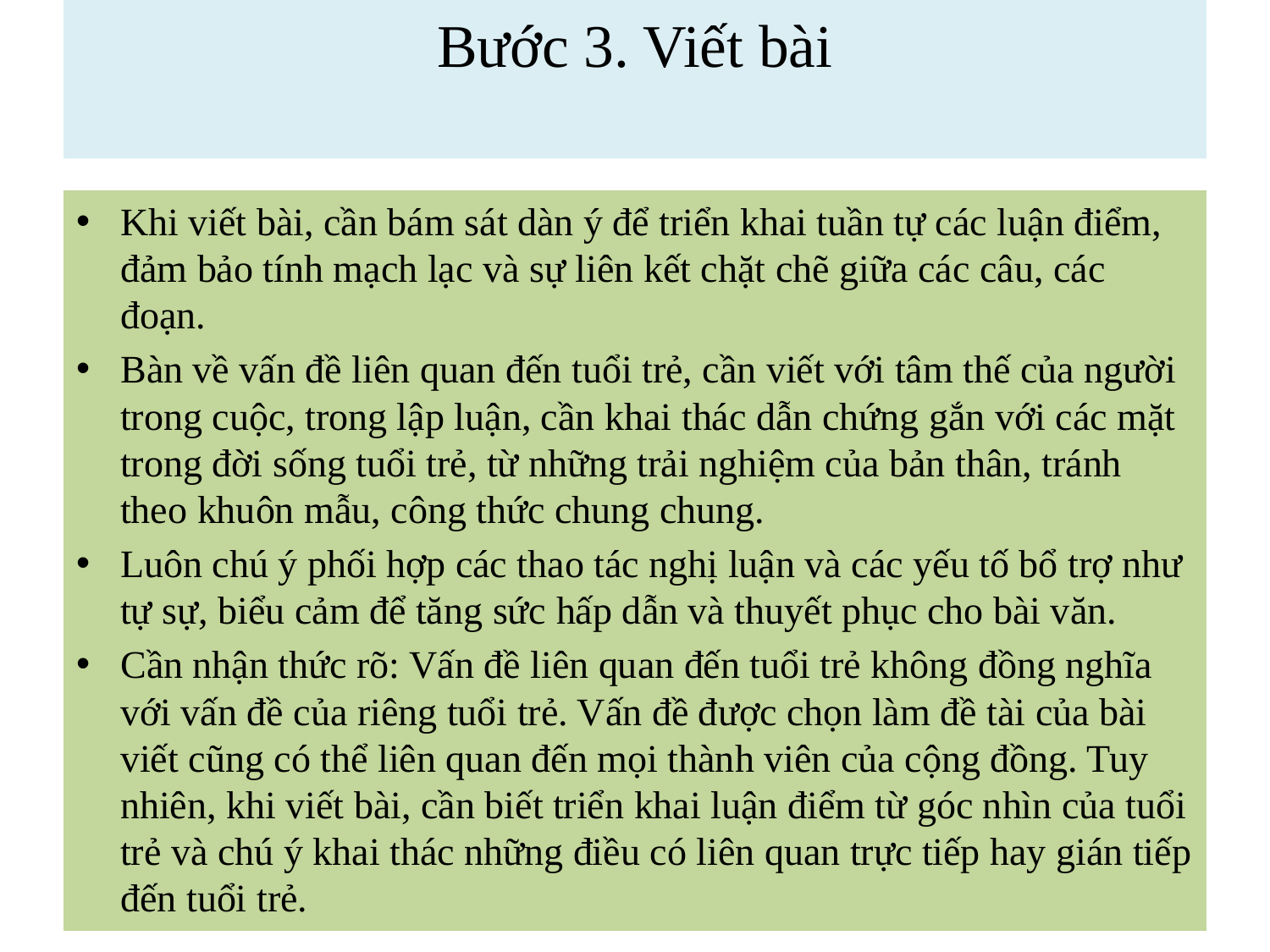

# Bước 3. Viết bài
Khi viết bài, cần bám sát dàn ý để triển khai tuần tự các luận điểm, đảm bảo tính mạch lạc và sự liên kết chặt chẽ giữa các câu, các đoạn.
Bàn về vấn đề liên quan đến tuổi trẻ, cần viết với tâm thế của người trong cuộc, trong lập luận, cần khai thác dẫn chứng gắn với các mặt trong đời sống tuổi trẻ, từ những trải nghiệm của bản thân, tránh theo khuôn mẫu, công thức chung chung.
Luôn chú ý phối hợp các thao tác nghị luận và các yếu tố bổ trợ như tự sự, biểu cảm để tăng sức hấp dẫn và thuyết phục cho bài văn.
Cần nhận thức rõ: Vấn đề liên quan đến tuổi trẻ không đồng nghĩa với vấn đề của riêng tuổi trẻ. Vấn đề được chọn làm đề tài của bài viết cũng có thể liên quan đến mọi thành viên của cộng đồng. Tuy nhiên, khi viết bài, cần biết triển khai luận điểm từ góc nhìn của tuổi trẻ và chú ý khai thác những điều có liên quan trực tiếp hay gián tiếp đến tuổi trẻ.